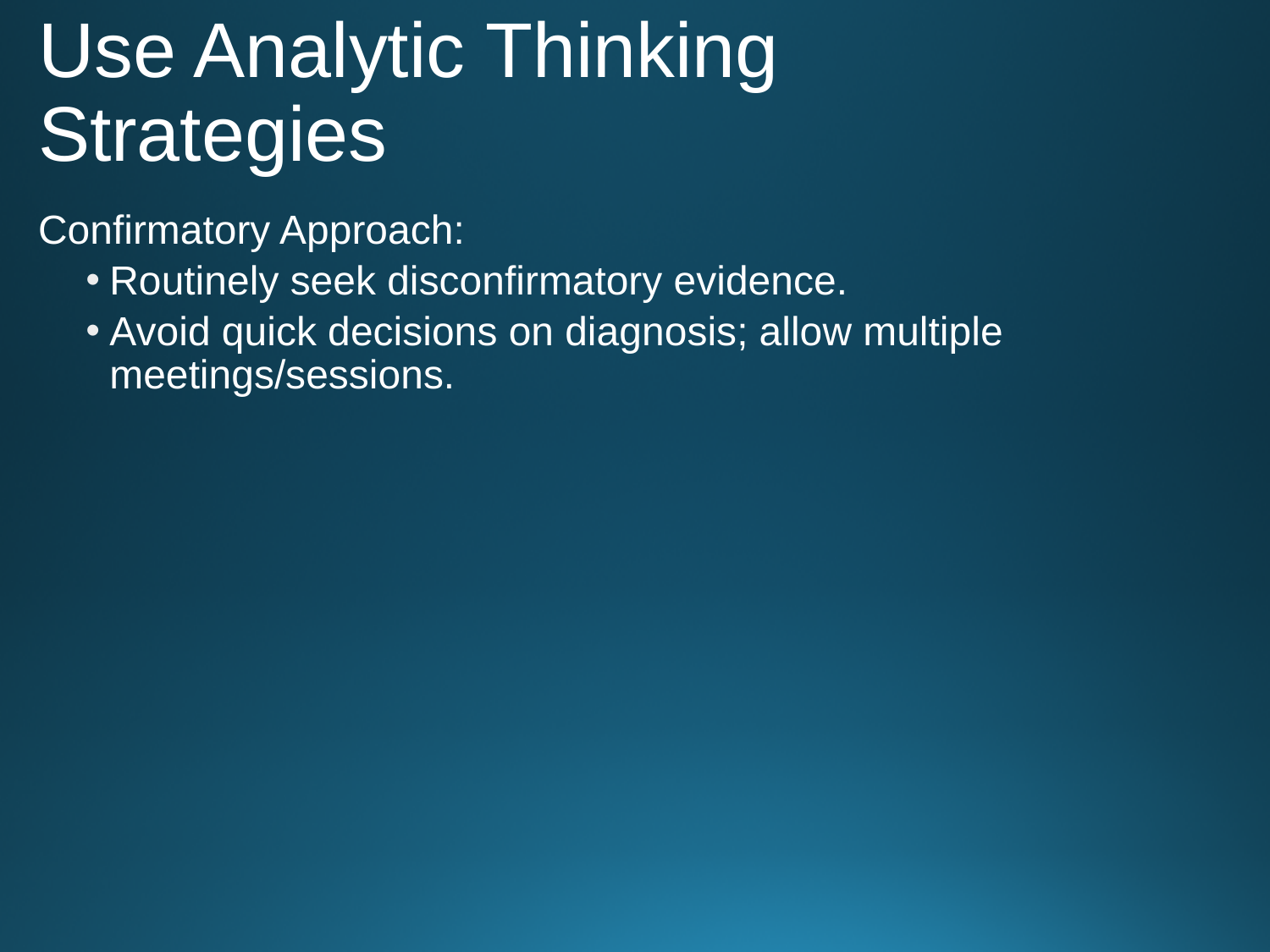

# Use Analytic Thinking Strategies
Confirmatory Approach:
Routinely seek disconfirmatory evidence.
Avoid quick decisions on diagnosis; allow multiple meetings/sessions.